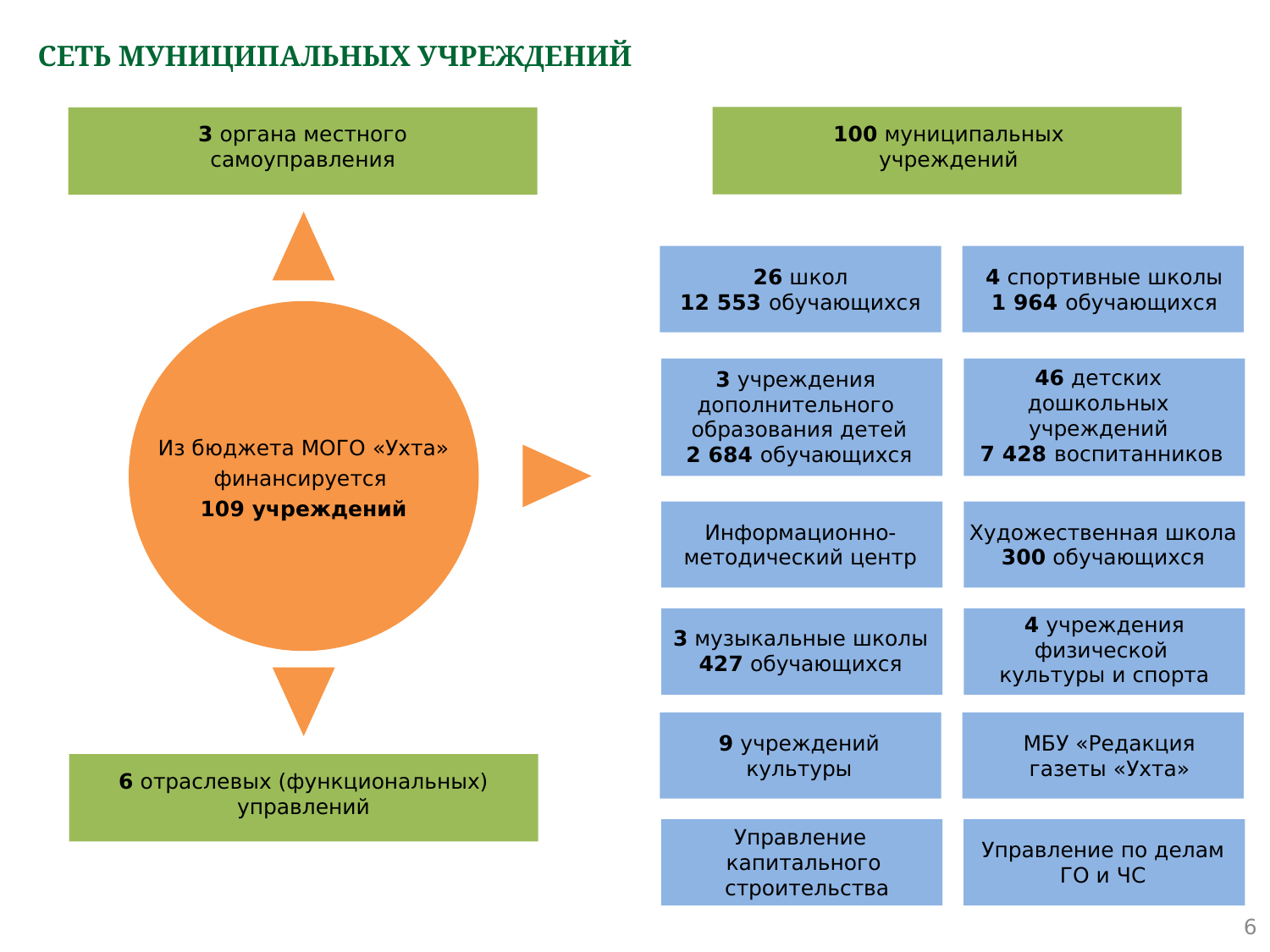

# СЕТЬ МУНИЦИПАЛЬНЫХ УЧРЕЖДЕНИЙ

100 муниципальных
учреждений
3 органа местного
самоуправления

4 спортивные школы
1 964 обучающихся
26 школ
12 553 обучающихся

46 детских
дошкольных
учреждений
7 428 воспитанников

3 учреждения
дополнительного
образования детей
2 684 обучающихся
Из бюджета МОГО «Ухта»
финансируется
109 учреждений

Информационно-
методический центр
Художественная школа
300 обучающихся
4 учреждения
физической
культуры и спорта

3 музыкальные школы
427 обучающихся

9 учреждений
культуры
МБУ «Редакция газеты «Ухта»

6 отраслевых (функциональных)
управлений
Управление
капитального
 строительства

Управление по делам
ГО и ЧС
6